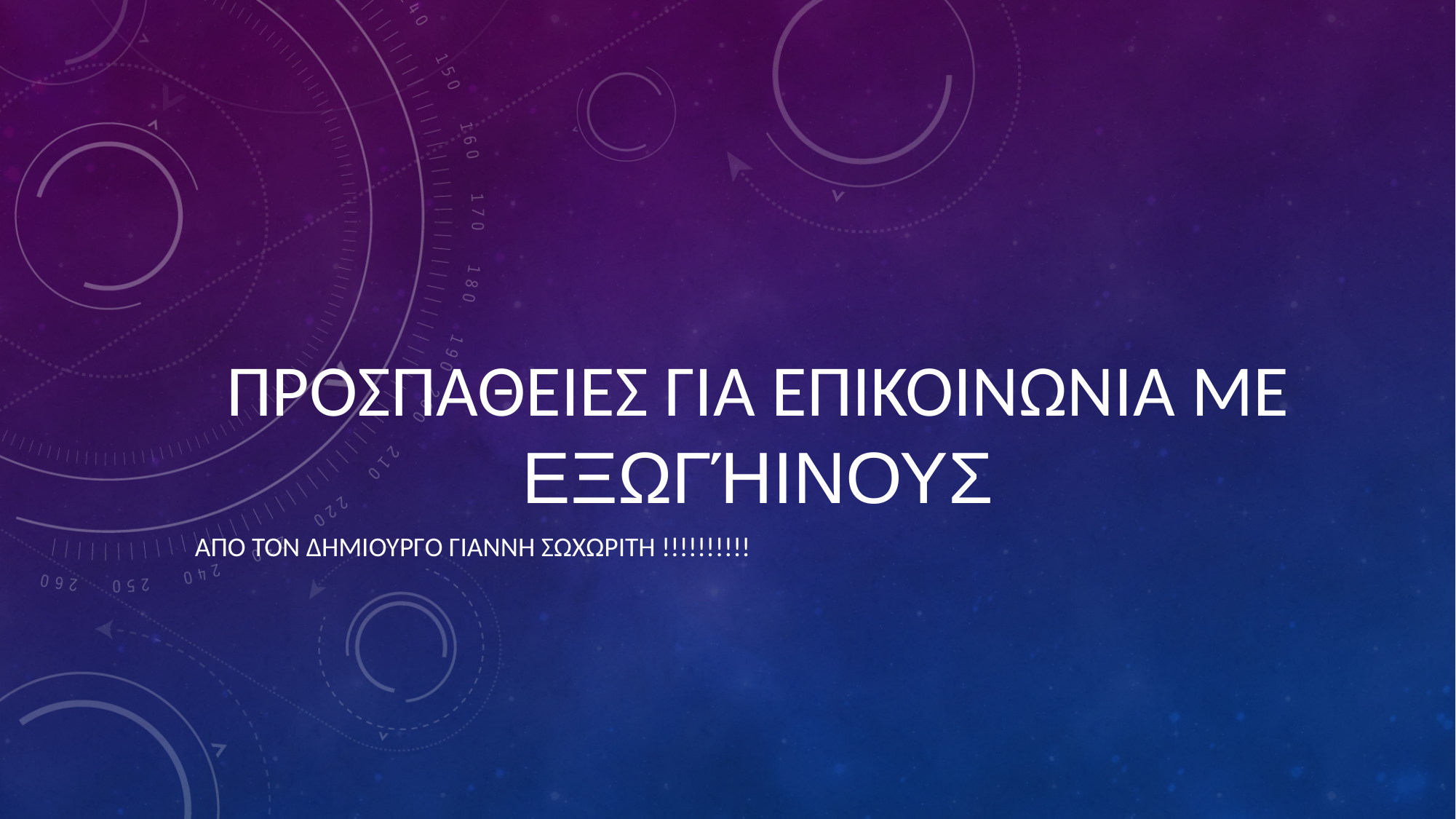

# Προσπάθειες για επικοινωνία με εξωγήινους
από ΤΟΝ ΔΗΜΙΟΥΡΓΟ Γιάννη σωχωριτη !!!!!!!!!!